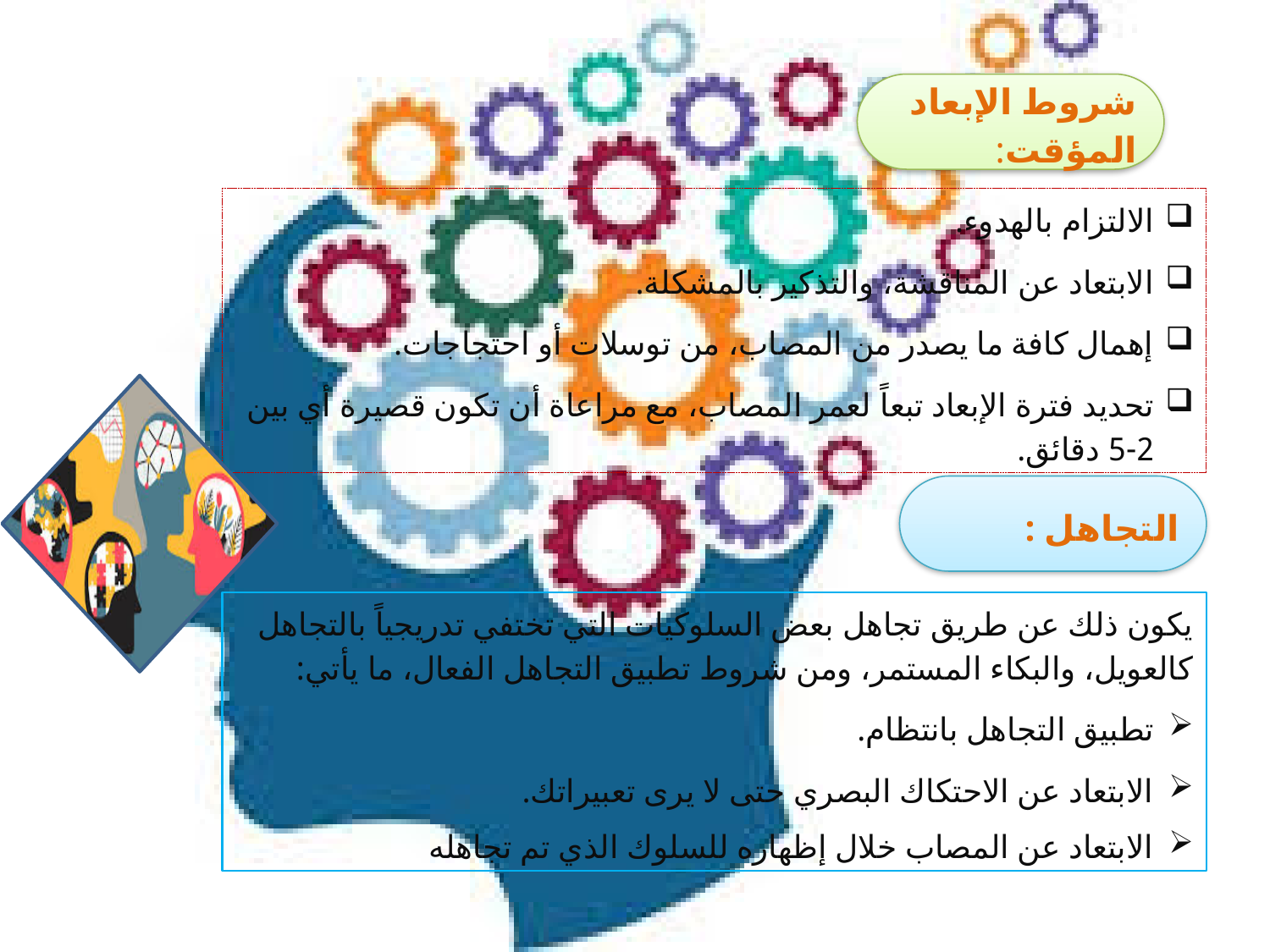

شروط الإبعاد المؤقت:
الالتزام بالهدوء.
الابتعاد عن المناقشة، والتذكير بالمشكلة.
إهمال كافة ما يصدر من المصاب، من توسلات أو احتجاجات.
تحديد فترة الإبعاد تبعاً لعمر المصاب، مع مراعاة أن تكون قصيرة أي بين 2-5 دقائق.

التجاهل :
يكون ذلك عن طريق تجاهل بعض السلوكيات التي تختفي تدريجياً بالتجاهل كالعويل، والبكاء المستمر، ومن شروط تطبيق التجاهل الفعال، ما يأتي:
تطبيق التجاهل بانتظام.
الابتعاد عن الاحتكاك البصري حتى لا يرى تعبيراتك.
الابتعاد عن المصاب خلال إظهاره للسلوك الذي تم تجاهله